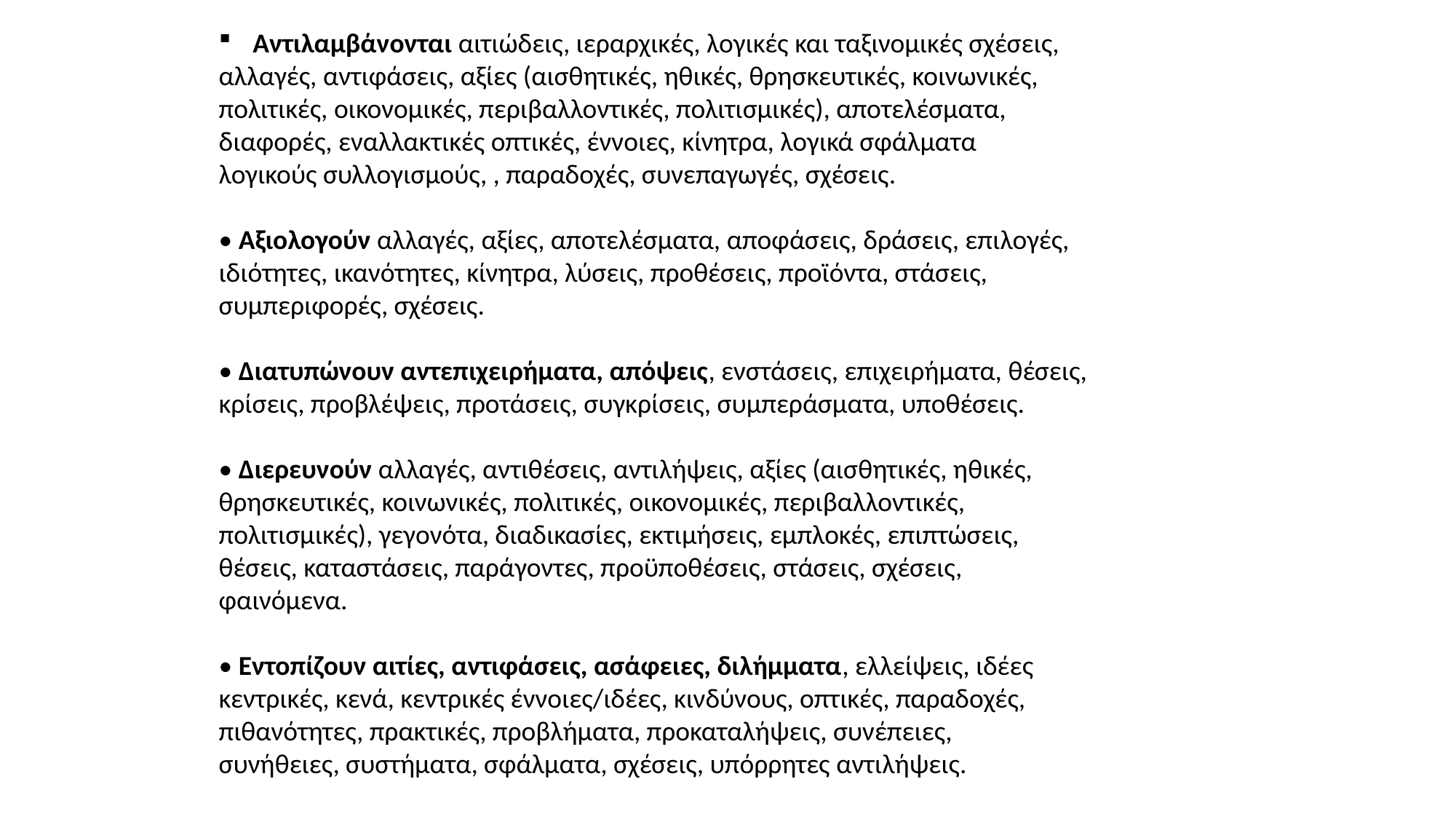

Αντιλαμβάνονται αιτιώδεις, ιεραρχικές, λογικές και ταξινομικές σχέσεις,
αλλαγές, αντιφάσεις, αξίες (αισθητικές, ηθικές, θρησκευτικές, κοινωνικές,
πολιτικές, οικονομικές, περιβαλλοντικές, πολιτισμικές), αποτελέσματα,
διαφορές, εναλλακτικές οπτικές, έννοιες, κίνητρα, λογικά σφάλματα
λογικούς συλλογισμούς, , παραδοχές, συνεπαγωγές, σχέσεις.

• Αξιολογούν αλλαγές, αξίες, αποτελέσματα, αποφάσεις, δράσεις, επιλογές,
ιδιότητες, ικανότητες, κίνητρα, λύσεις, προθέσεις, προϊόντα, στάσεις,
συμπεριφορές, σχέσεις.

• Διατυπώνουν αντεπιχειρήματα, απόψεις, ενστάσεις, επιχειρήματα, θέσεις,
κρίσεις, προβλέψεις, προτάσεις, συγκρίσεις, συμπεράσματα, υποθέσεις.

• Διερευνούν αλλαγές, αντιθέσεις, αντιλήψεις, αξίες (αισθητικές, ηθικές,
θρησκευτικές, κοινωνικές, πολιτικές, οικονομικές, περιβαλλοντικές,
πολιτισμικές), γεγονότα, διαδικασίες, εκτιμήσεις, εμπλοκές, επιπτώσεις,
θέσεις, καταστάσεις, παράγοντες, προϋποθέσεις, στάσεις, σχέσεις,
φαινόμενα.

• Εντοπίζουν αιτίες, αντιφάσεις, ασάφειες, διλήμματα, ελλείψεις, ιδέες
κεντρικές, κενά, κεντρικές έννοιες/ιδέες, κινδύνους, οπτικές, παραδοχές,
πιθανότητες, πρακτικές, προβλήματα, προκαταλήψεις, συνέπειες,
συνήθειες, συστήματα, σφάλματα, σχέσεις, υπόρρητες αντιλήψεις.